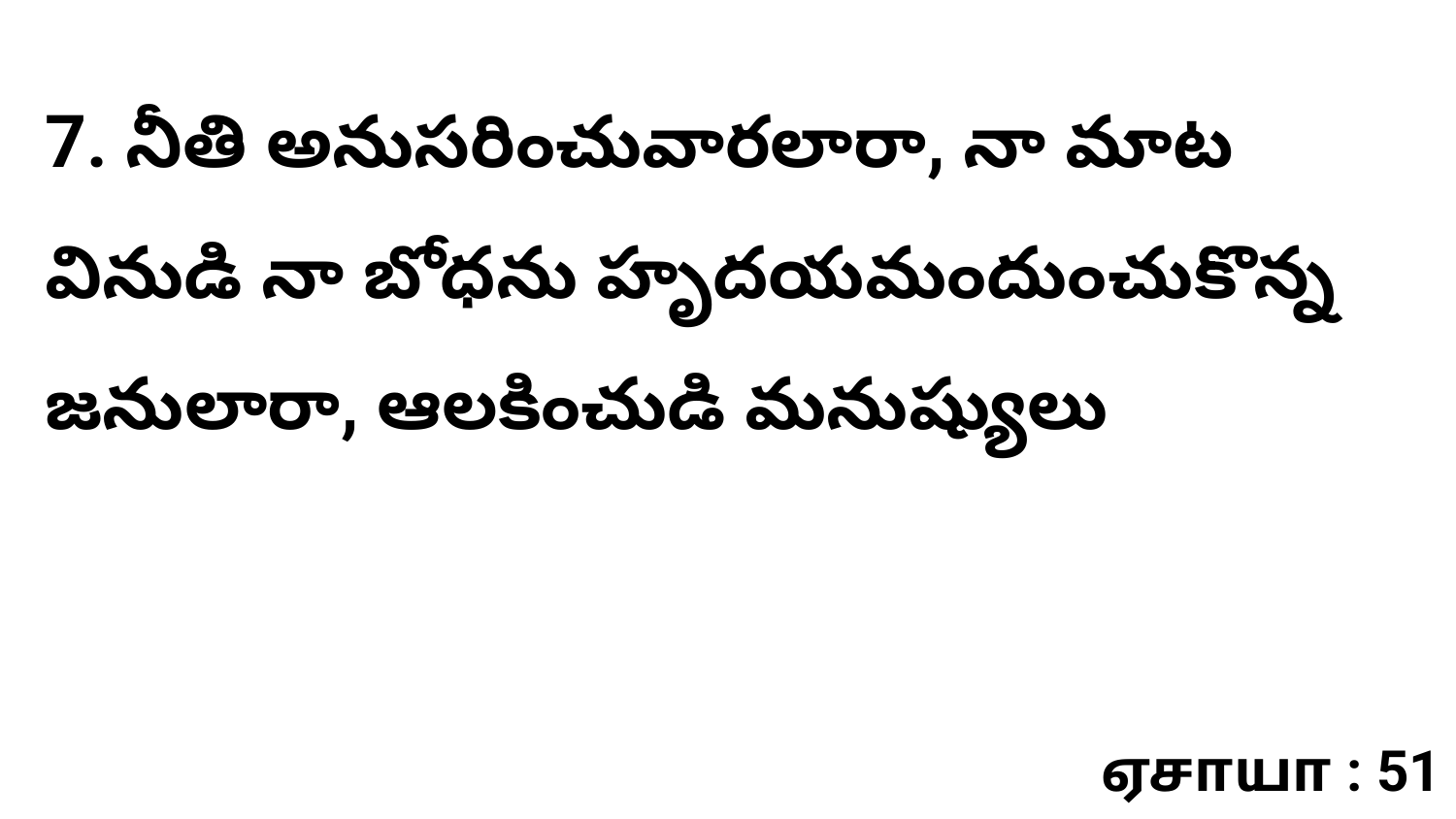

7. నీతి అనుసరించువారలారా, నా మాట వినుడి నా బోధను హృదయమందుంచుకొన్న జనులారా, ఆలకించుడి మనుష్యులు
ஏசாயா : 51